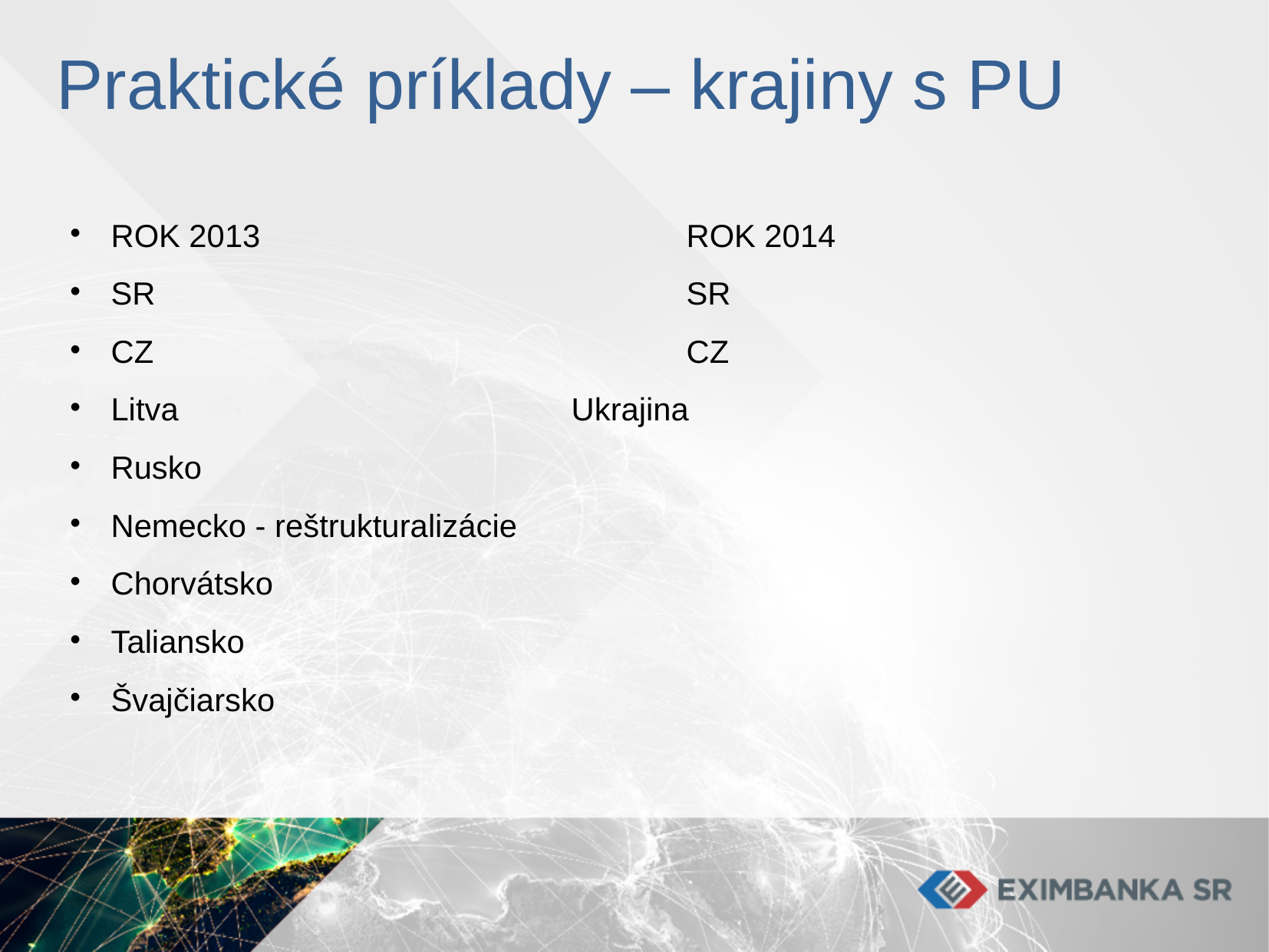

# Praktické príklady – krajiny s PU
ROK 2013				ROK 2014
SR					SR
CZ					CZ
Litva				Ukrajina
Rusko
Nemecko - reštrukturalizácie
Chorvátsko
Taliansko
Švajčiarsko